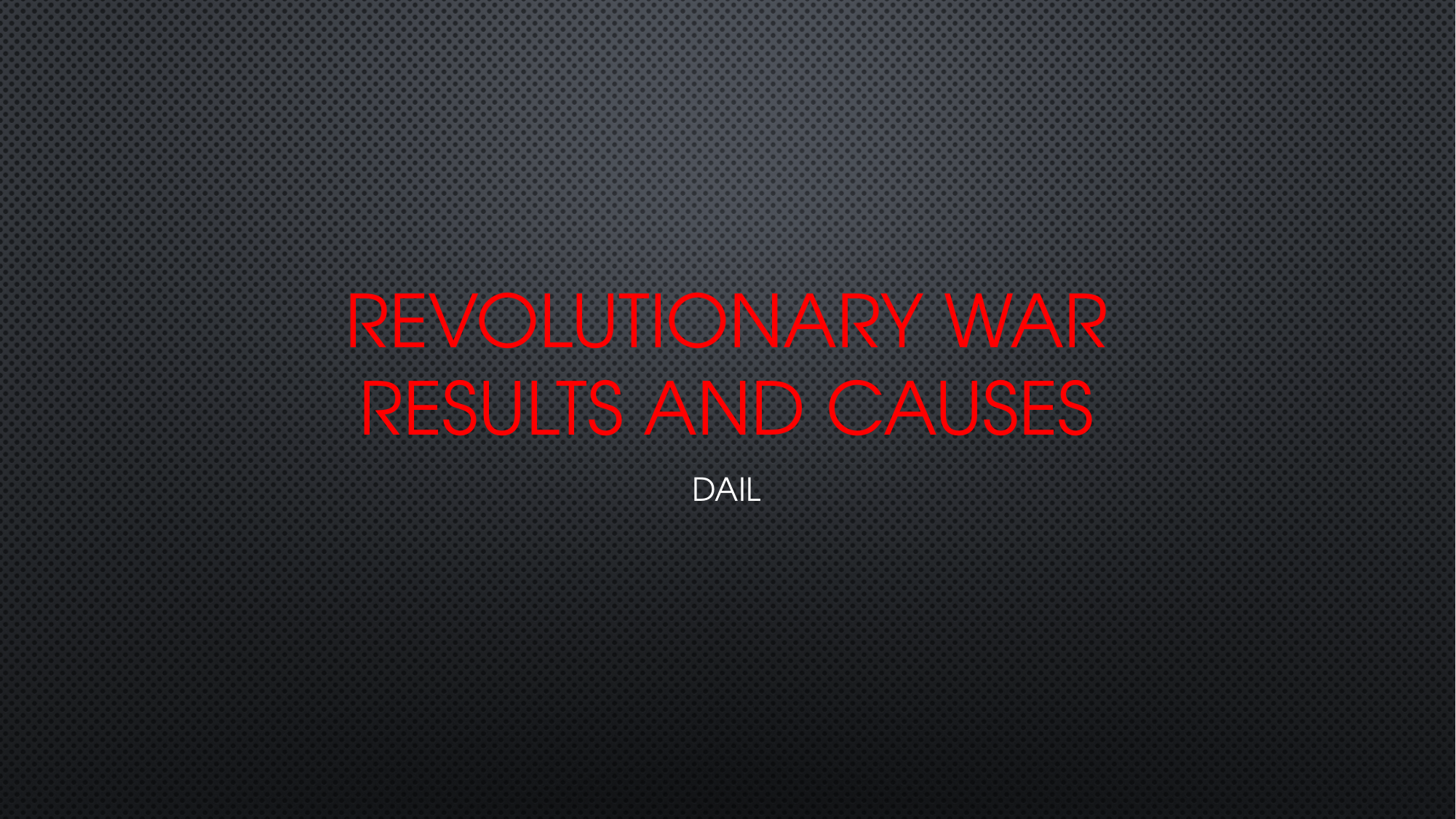

# Revolutionary War Results and Causes
Dail